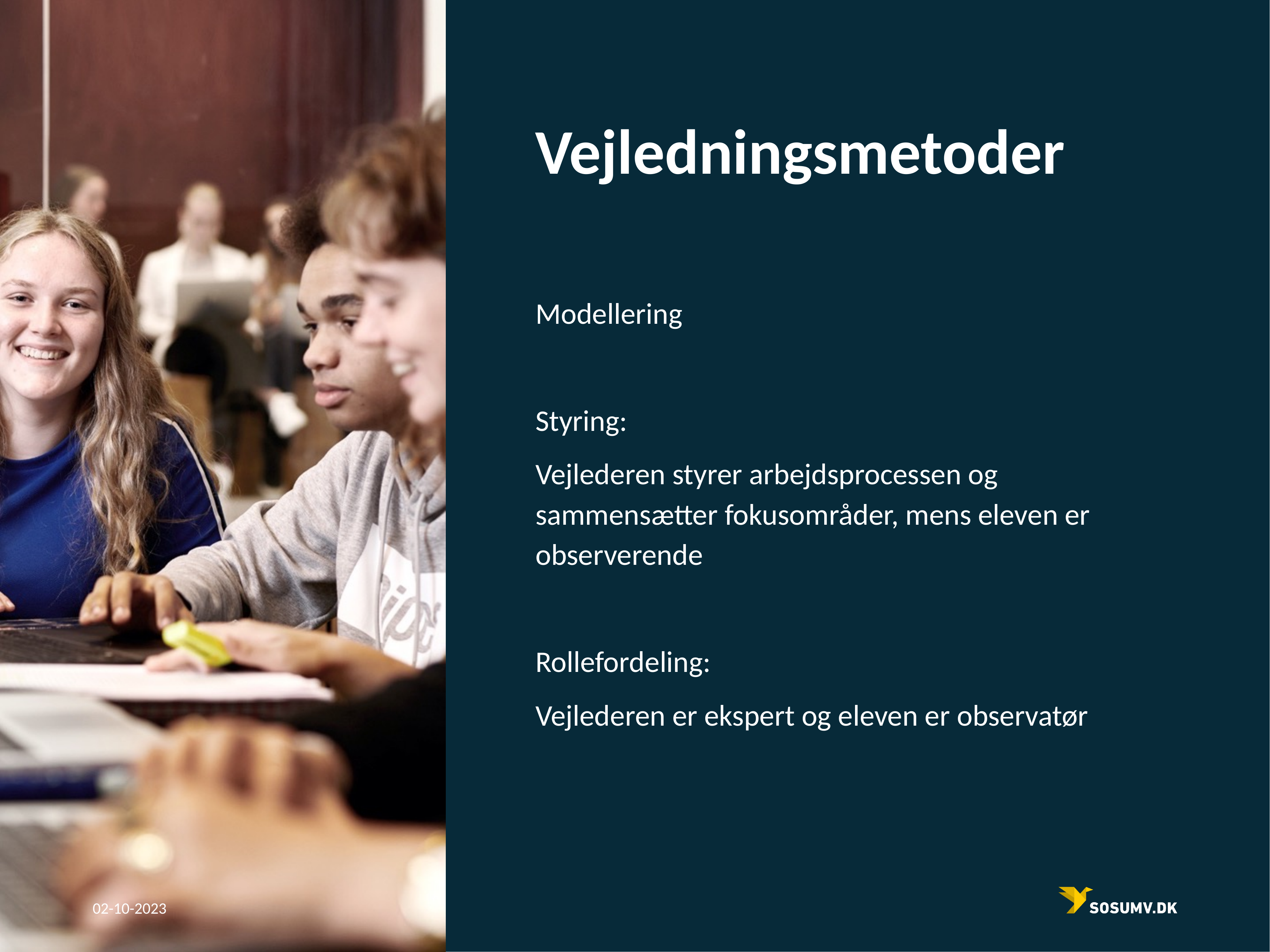

# Vejledningsmetoder
Modellering

Styring:
Vejlederen styrer arbejdsprocessen og sammensætter fokusområder, mens eleven er observerende

Rollefordeling:
Vejlederen er ekspert og eleven er observatør
02-10-2023